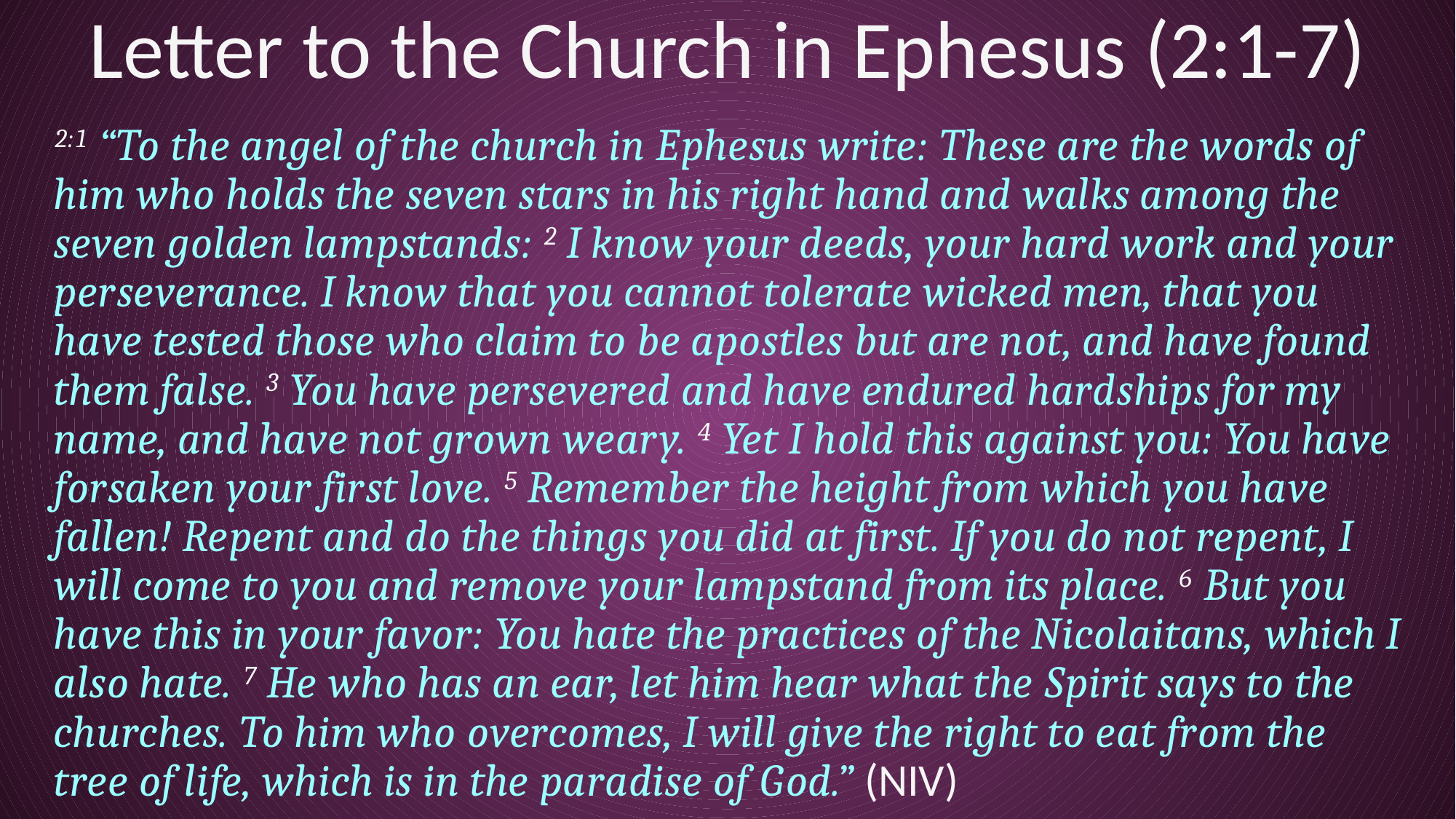

# Letter to the Church in Ephesus (2:1-7)
2:1 “To the angel of the church in Ephesus write: These are the words of him who holds the seven stars in his right hand and walks among the seven golden lampstands: 2 I know your deeds, your hard work and your perseverance. I know that you cannot tolerate wicked men, that you have tested those who claim to be apostles but are not, and have found them false. 3 You have persevered and have endured hardships for my name, and have not grown weary. 4 Yet I hold this against you: You have forsaken your first love. 5 Remember the height from which you have fallen! Repent and do the things you did at first. If you do not repent, I will come to you and remove your lampstand from its place. 6 But you have this in your favor: You hate the practices of the Nicolaitans, which I also hate. 7 He who has an ear, let him hear what the Spirit says to the churches. To him who overcomes, I will give the right to eat from the tree of life, which is in the paradise of God.” (NIV)